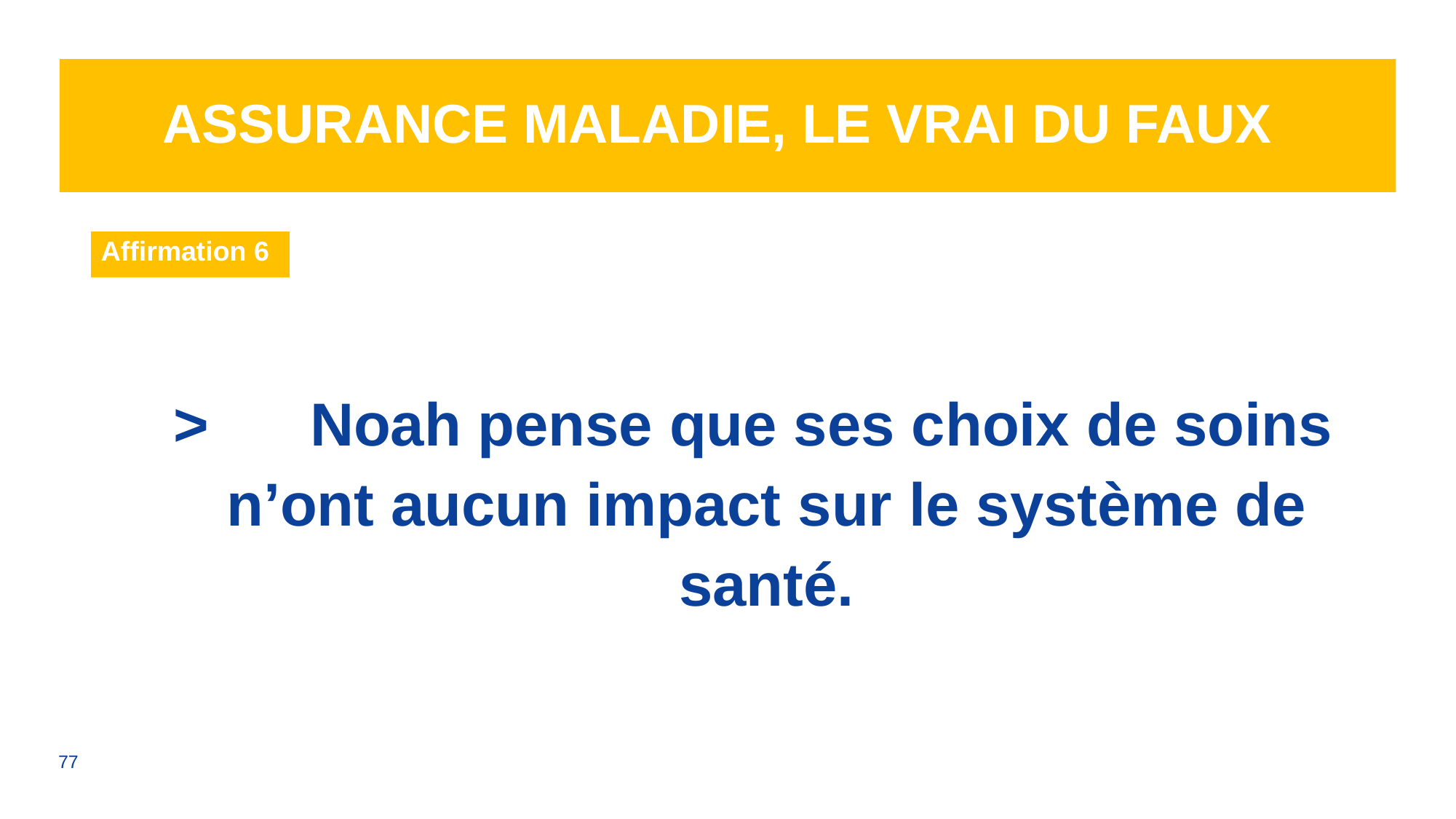

# Assurance Maladie, le vrai du faux
| Affirmation 6 |
| --- |
>	Noah pense que ses choix de soins n’ont aucun impact sur le système de santé.
77